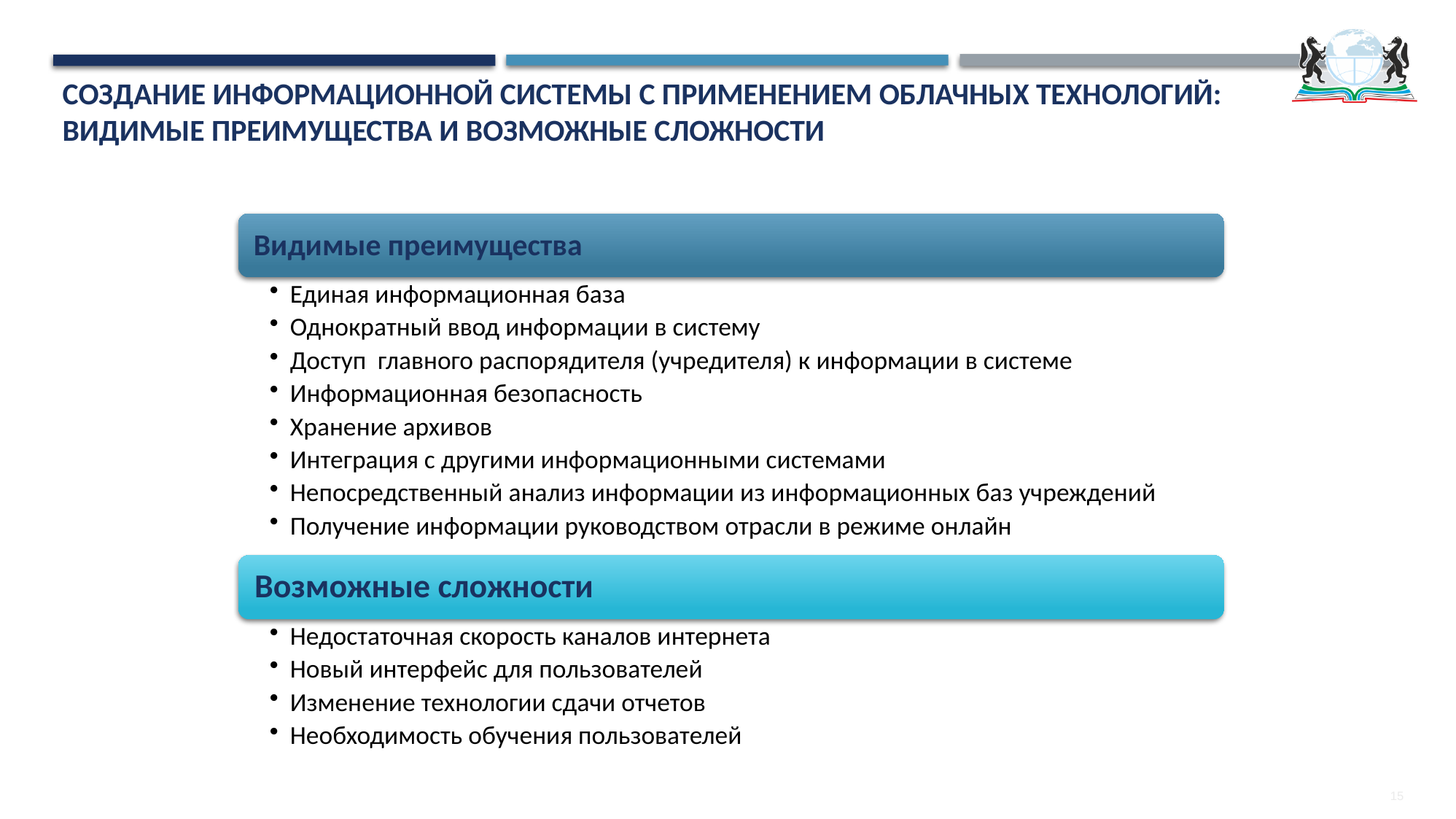

# Создание информационной системы с применением облачных технологий: видимые преимущества и возможные сложности

Видимые преимущества
Единая информационная база
Однократный ввод информации в систему
Доступ  главного распорядителя (учредителя) к информации в системе
Информационная безопасность
Хранение архивов
Интеграция с другими информационными системами
Непосредственный анализ информации из информационных баз учреждений
Получение информации руководством отрасли в режиме онлайн
Возможные сложности
Недостаточная скорость каналов интернета
Новый интерфейс для пользователей
Изменение технологии сдачи отчетов
Необходимость обучения пользователей
15